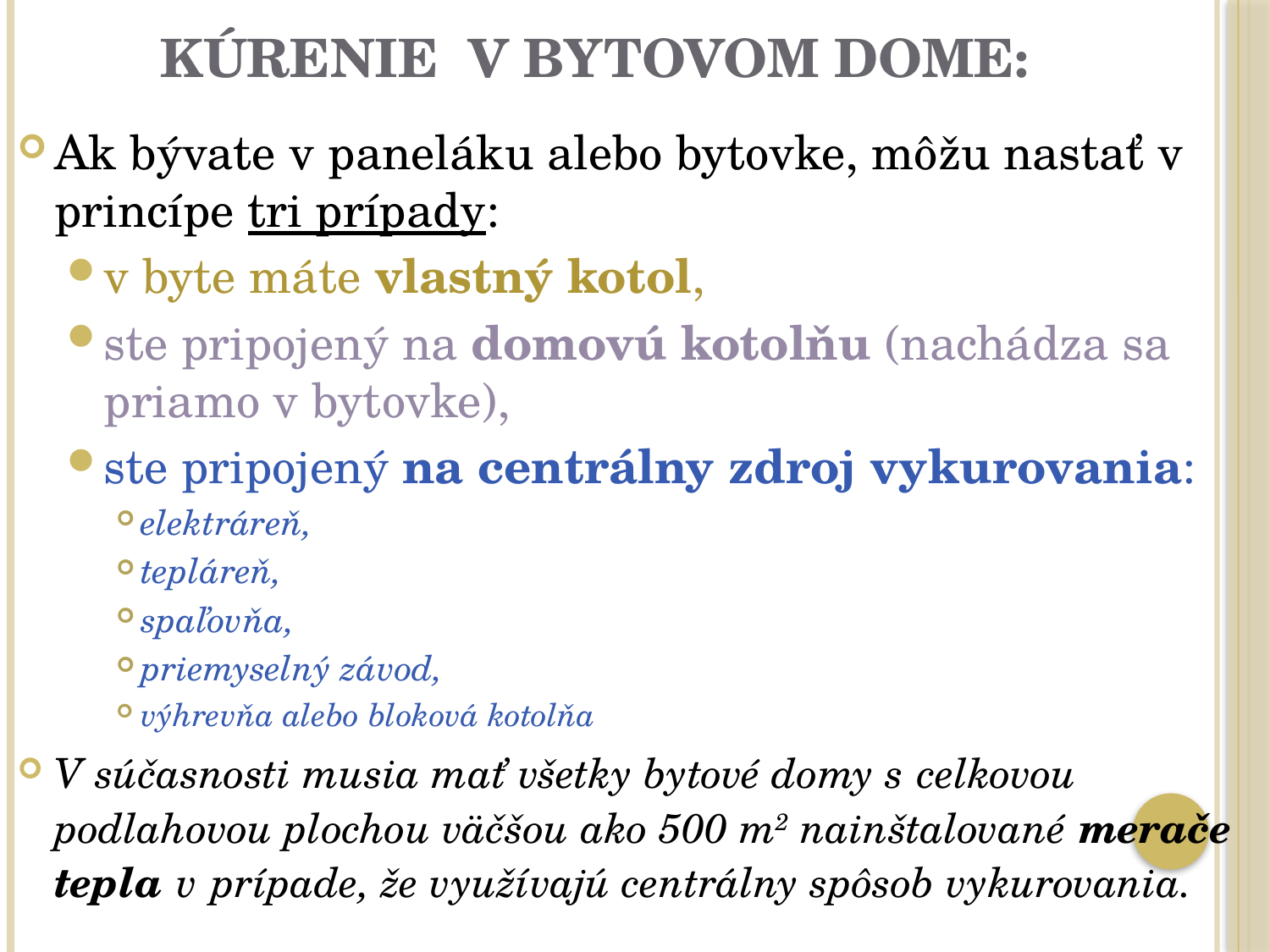

# Kúrenie  v bytovom Dome:
Ak bývate v paneláku alebo bytovke, môžu nastať v princípe tri prípady:
v byte máte vlastný kotol,
ste pripojený na domovú kotolňu (nachádza sa priamo v bytovke),
ste pripojený na centrálny zdroj vykurovania:
elektráreň,
tepláreň,
spaľovňa,
priemyselný závod,
výhrevňa alebo bloková kotolňa
V súčasnosti musia mať všetky bytové domy s celkovou podlahovou plochou väčšou ako 500 m2 nainštalované merače tepla v prípade, že využívajú centrálny spôsob vykurovania.